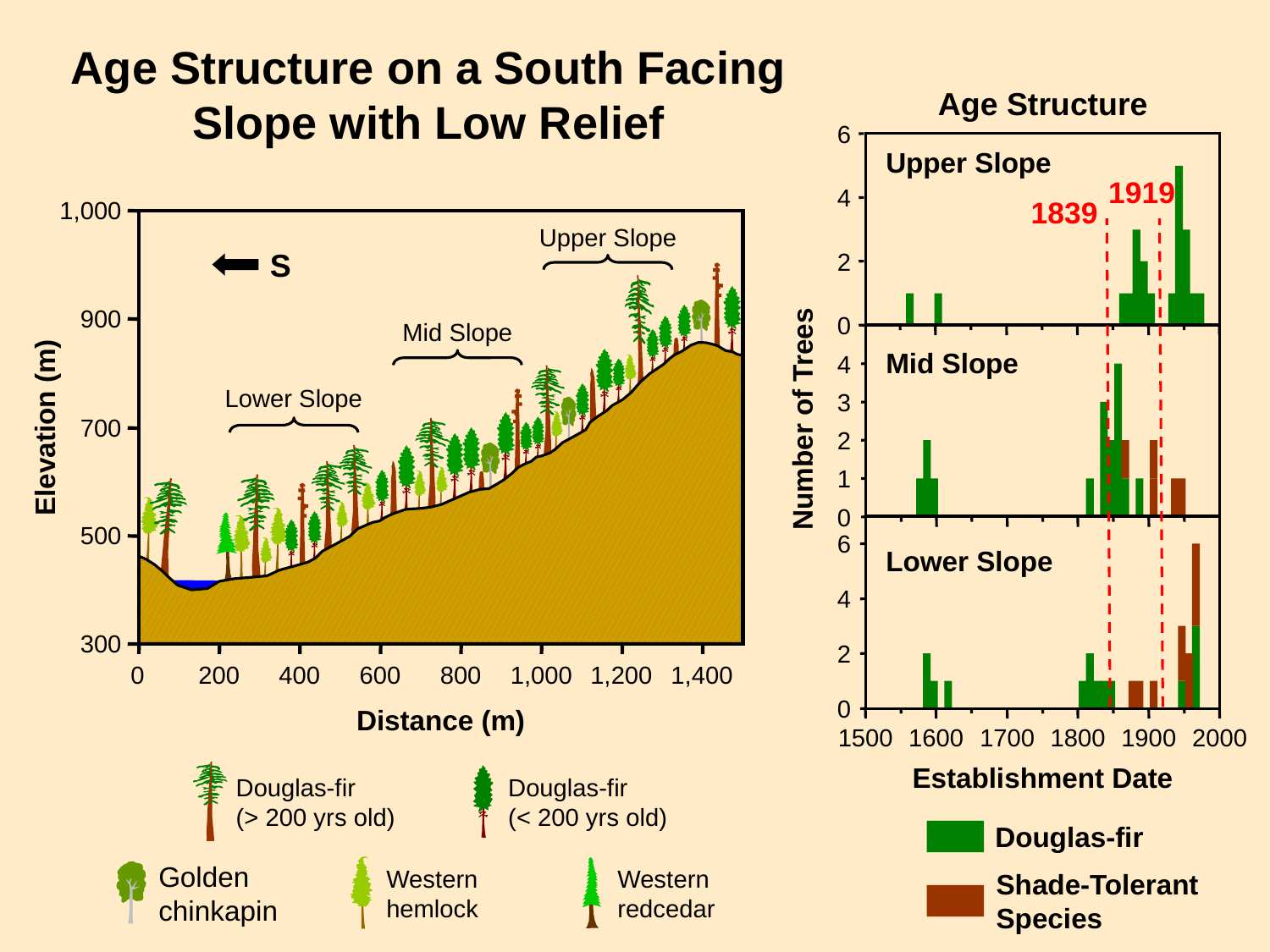

Age Structure on a South Facing Slope with Low Relief
Age Structure
6

Upper Slope

1919
4
1839

2

0

Mid Slope
4

3
Number of Trees

2

1

0

6

Lower Slope

4

2

0

1500
1600
1700
1800
1900
2000
Establishment Date
1,000

900

Elevation (m)
700

500

300

Upper Slope
S

Mid Slope

Lower Slope

0
200
400
600
800
1,000
1,200
1,400
Distance (m)

Douglas-fir
(> 200 yrs old)

Douglas-fir
(< 200 yrs old)

Western
hemlock

Western
redcedar
Golden
chinkapin

Douglas-fir

Shade-Tolerant
Species